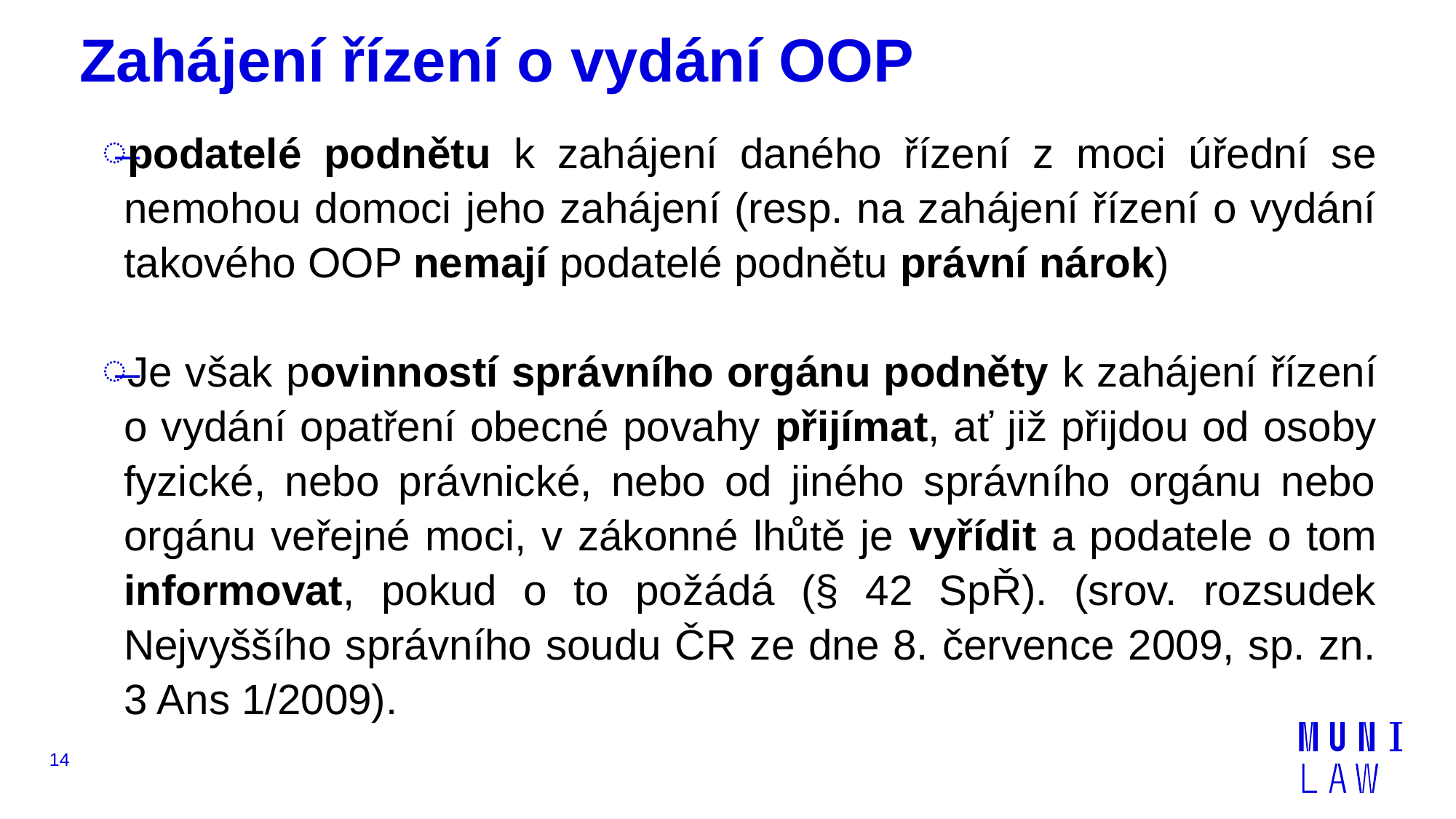

# Zahájení řízení o vydání OOP
podatelé podnětu k zahájení daného řízení z moci úřední se nemohou domoci jeho zahájení (resp. na zahájení řízení o vydání takového OOP nemají podatelé podnětu právní nárok)

Je však povinností správního orgánu podněty k zahájení řízení o vydání opatření obecné povahy přijímat, ať již přijdou od osoby fyzické, nebo právnické, nebo od jiného správního orgánu nebo orgánu veřejné moci, v zákonné lhůtě je vyřídit a podatele o tom informovat, pokud o to požádá (§ 42 SpŘ). (srov. rozsudek Nejvyššího správního soudu ČR ze dne 8. července 2009, sp. zn. 3 Ans 1/2009).

14